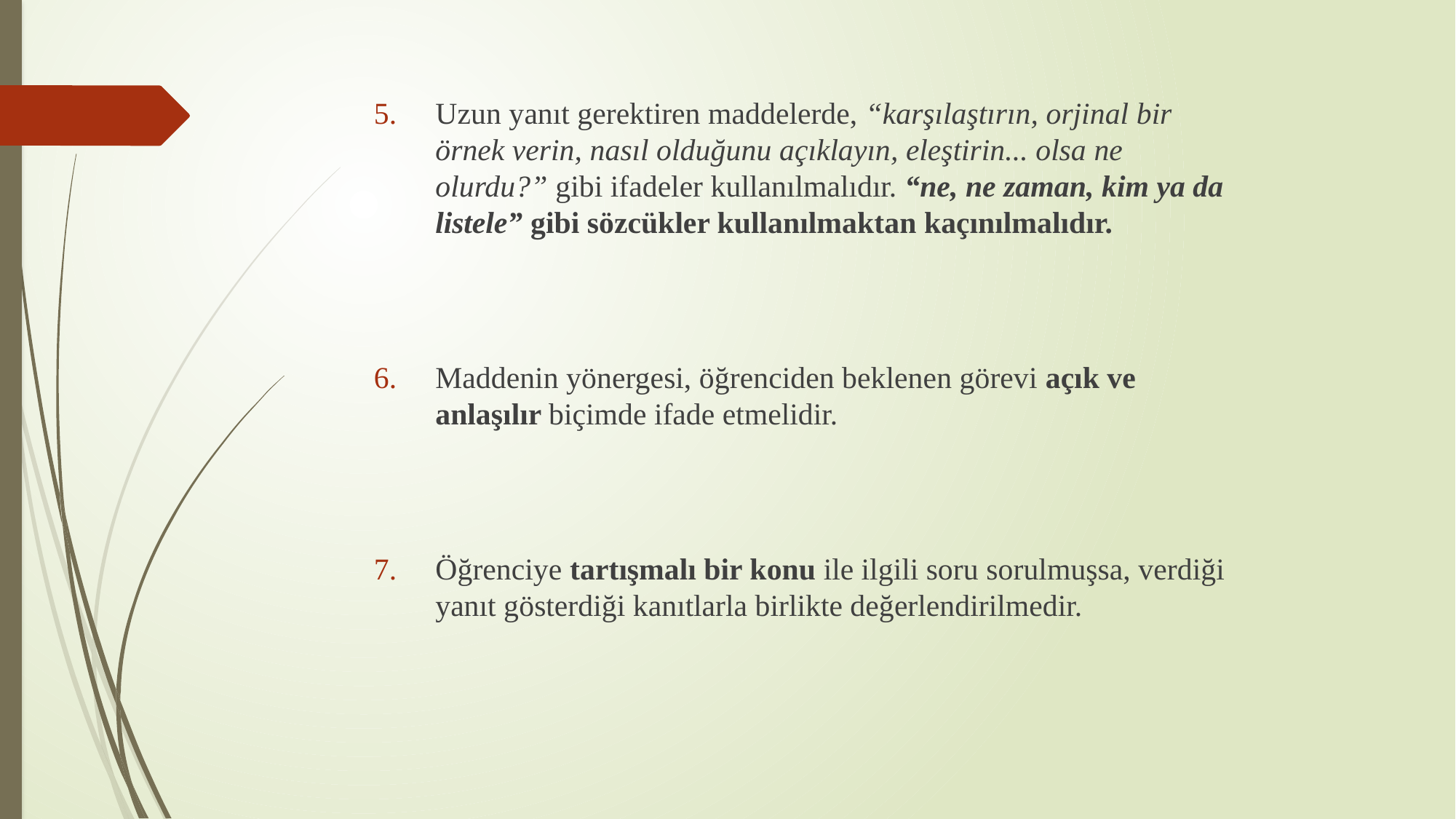

Uzun yanıt gerektiren maddelerde, “karşılaştırın, orjinal bir örnek verin, nasıl olduğunu açıklayın, eleştirin... olsa ne olurdu?” gibi ifadeler kullanılmalıdır. “ne, ne zaman, kim ya da listele” gibi sözcükler kullanılmaktan kaçınılmalıdır.

Maddenin yönergesi, öğrenciden beklenen görevi açık ve anlaşılır biçimde ifade etmelidir.

Öğrenciye tartışmalı bir konu ile ilgili soru sorulmuşsa, verdiği yanıt gösterdiği kanıtlarla birlikte değerlendirilmedir.